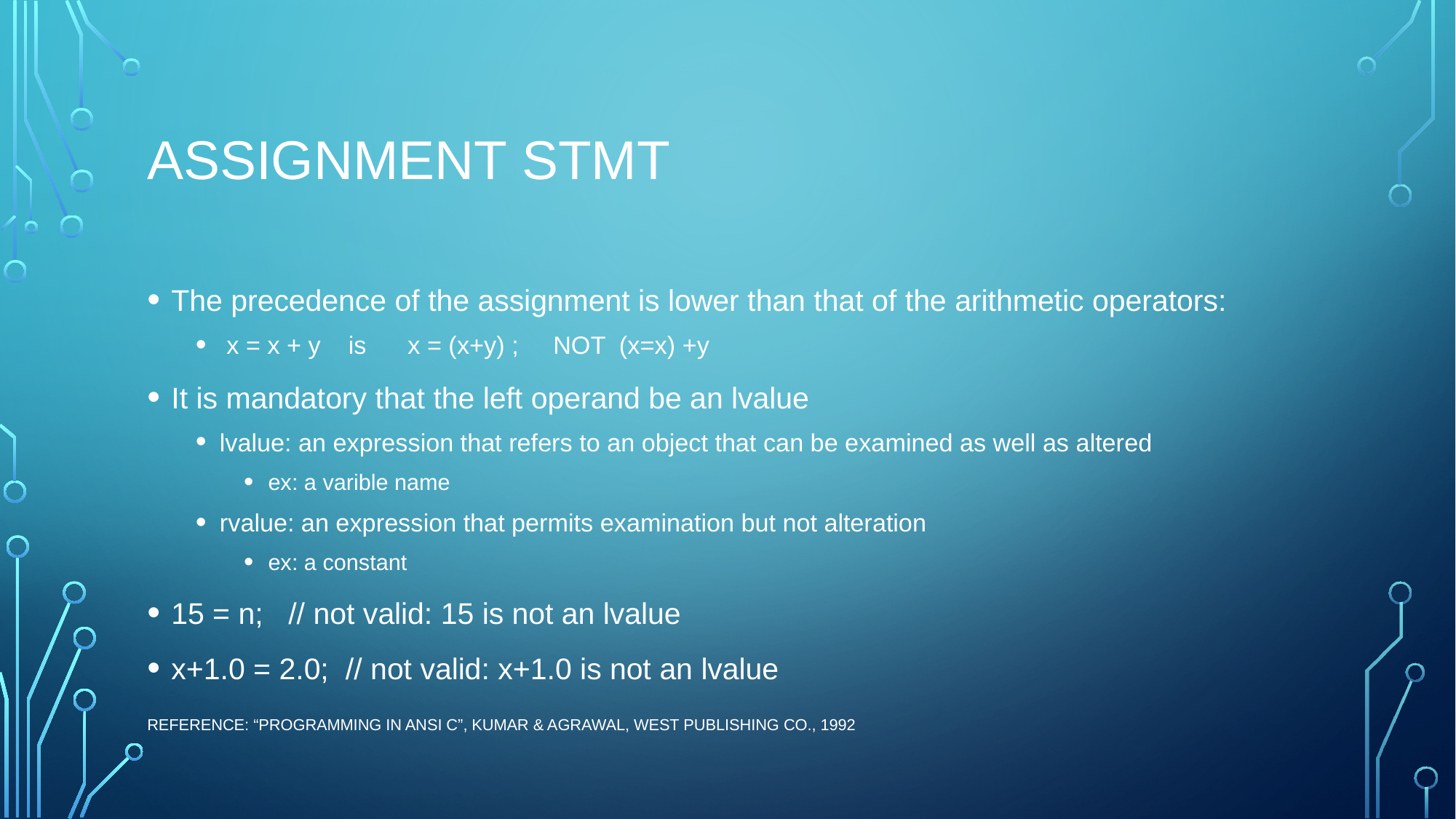

# assıgnment stmt
The precedence of the assignment is lower than that of the arithmetic operators:
 x = x + y    is      x = (x+y) ;     NOT  (x=x) +y
It is mandatory that the left operand be an lvalue
lvalue: an expression that refers to an object that can be examined as well as altered
ex: a varible name
rvalue: an expression that permits examination but not alteration
ex: a constant
15 = n;   // not valid: 15 is not an lvalue
x+1.0 = 2.0;  // not valid: x+1.0 is not an lvalue
Reference: “Programming in ANSI C”, Kumar & Agrawal, West Publishing Co., 1992